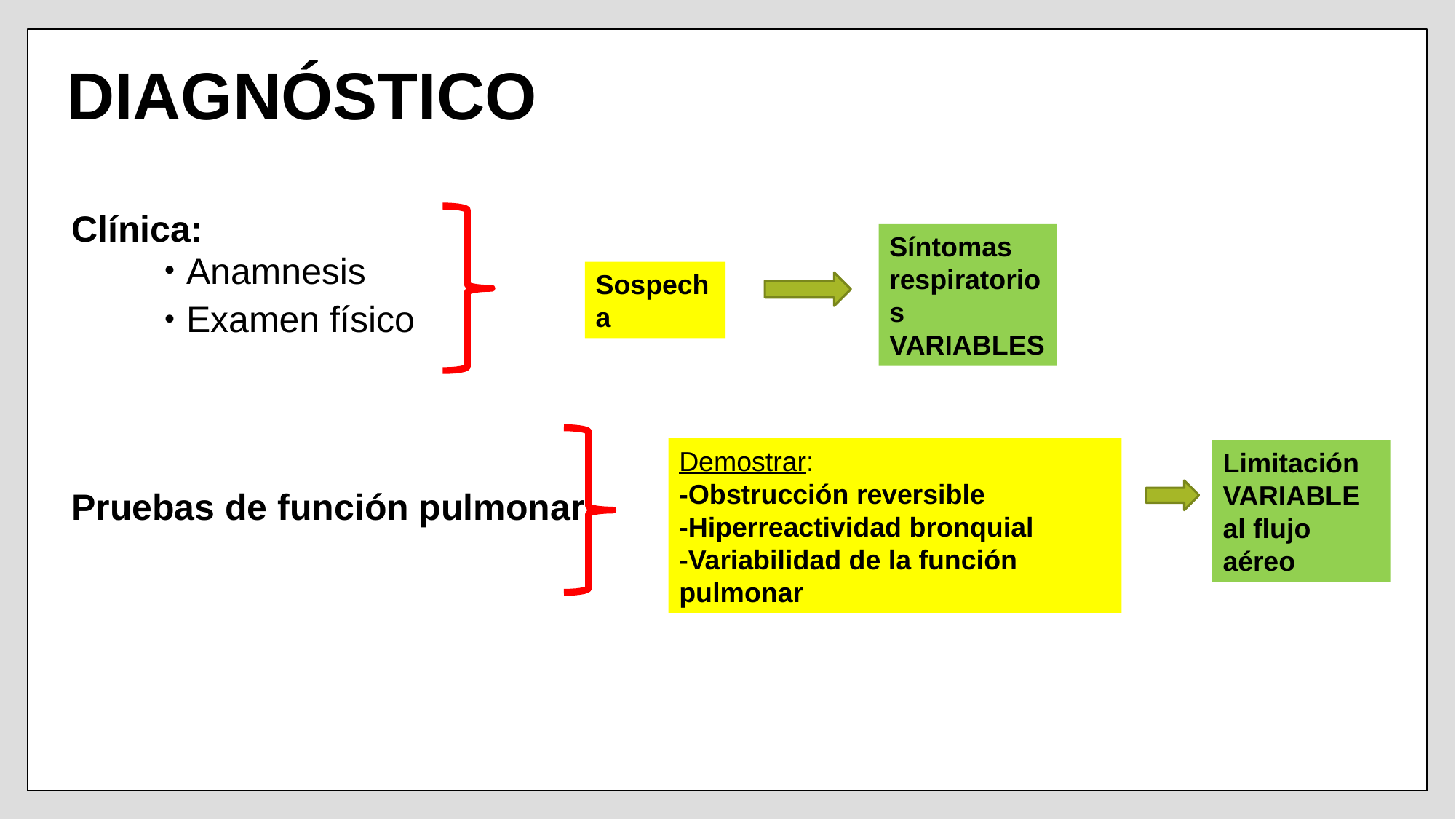

# DIAGNÓSTICO

Clínica:
Anamnesis
Examen físico

Pruebas de función pulmonar

Síntomas respiratorios VARIABLES
Sospecha

Demostrar:
-Obstrucción reversible
-Hiperreactividad bronquial
-Variabilidad de la función pulmonar
Limitación VARIABLE al flujo aéreo